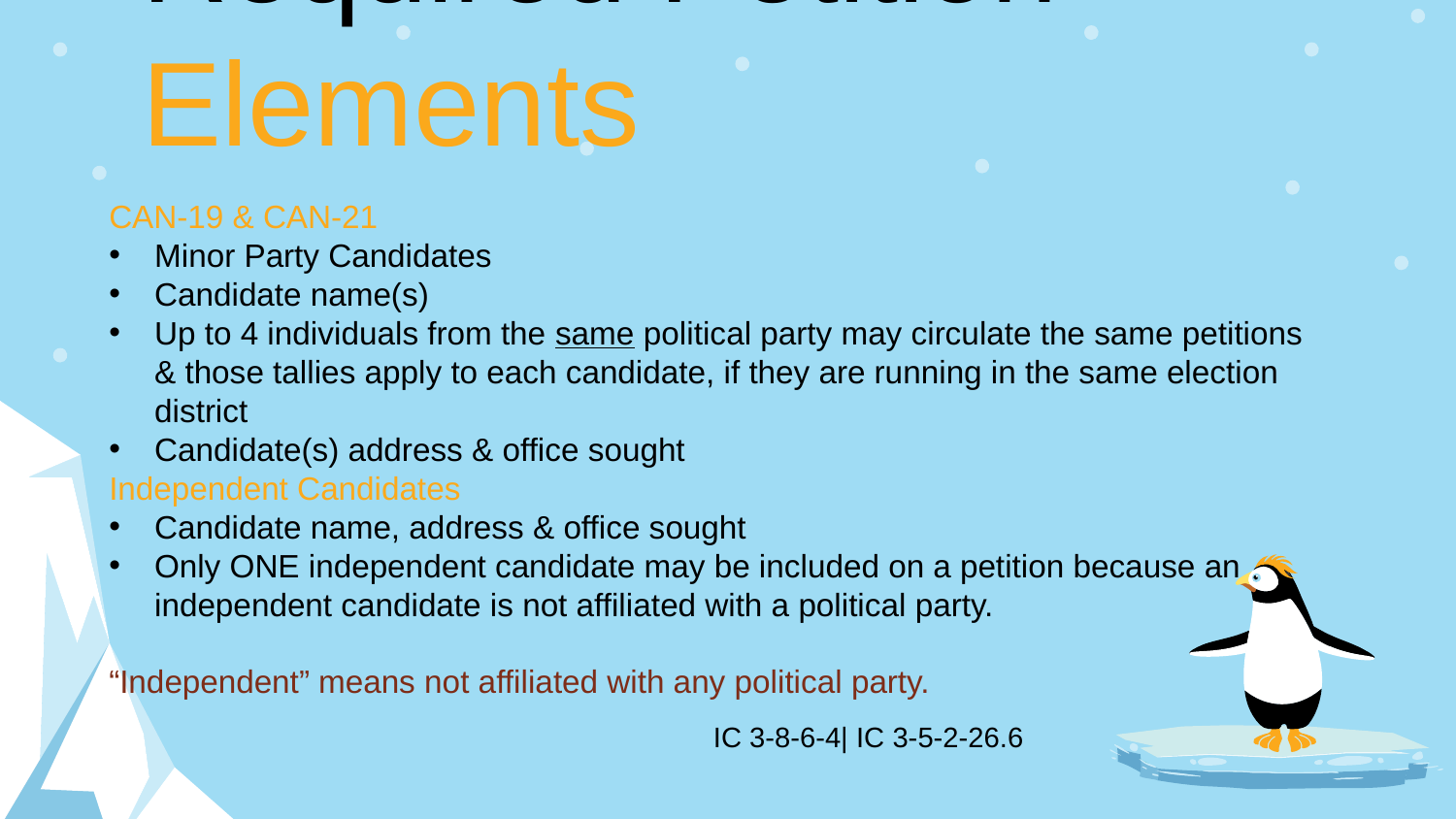

# Required Petition Elements

CAN-19 & CAN-21
Minor Party Candidates
Candidate name(s)
Up to 4 individuals from the same political party may circulate the same petitions & those tallies apply to each candidate, if they are running in the same election district
Candidate(s) address & office sought
Independent Candidates
Candidate name, address & office sought
Only ONE independent candidate may be included on a petition because an independent candidate is not affiliated with a political party.

“Independent” means not affiliated with any political party.

IC 3-8-6-4| IC 3-5-2-26.6